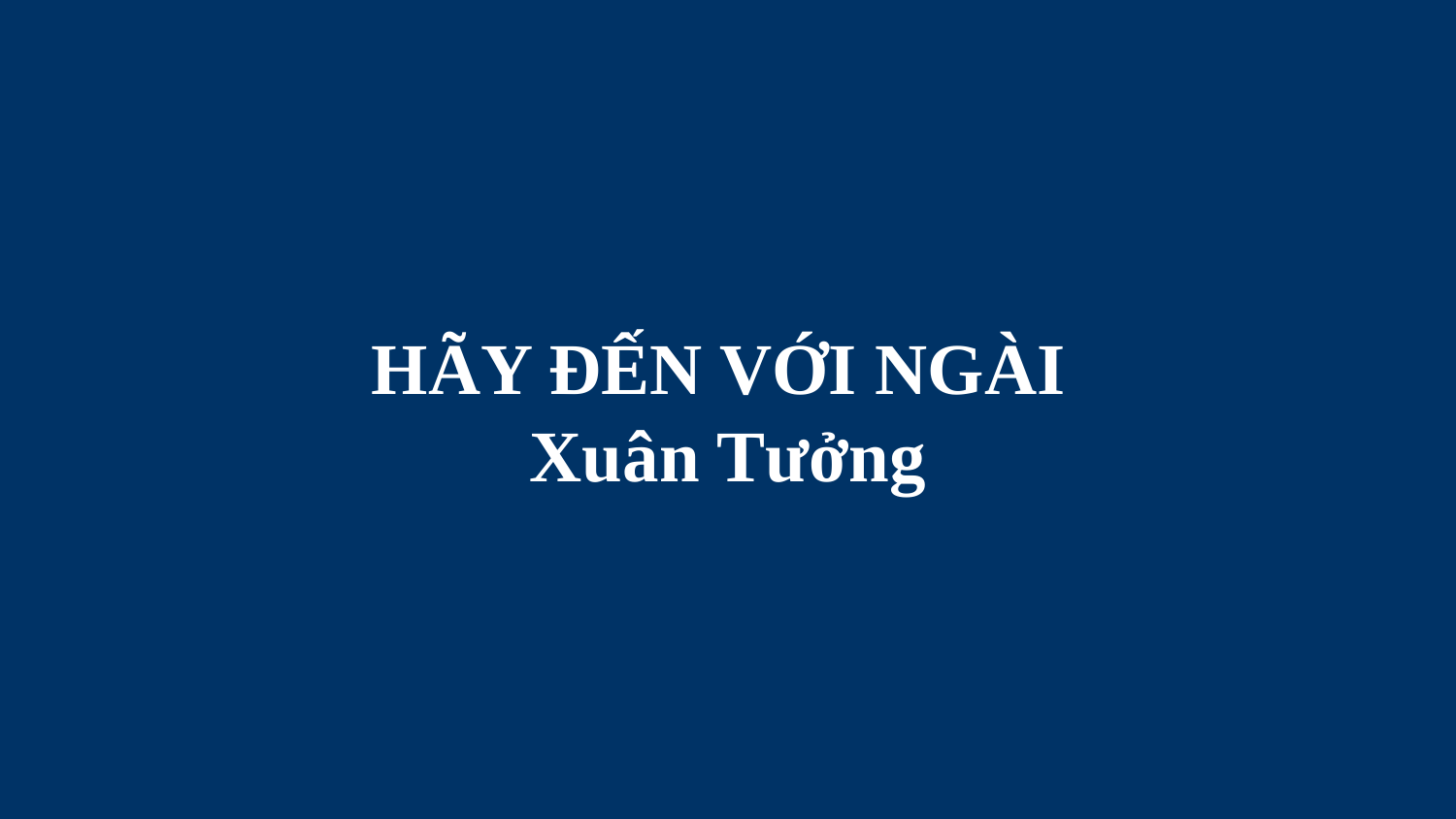

# HÃY ĐẾN VỚI NGÀI Xuân Tưởng